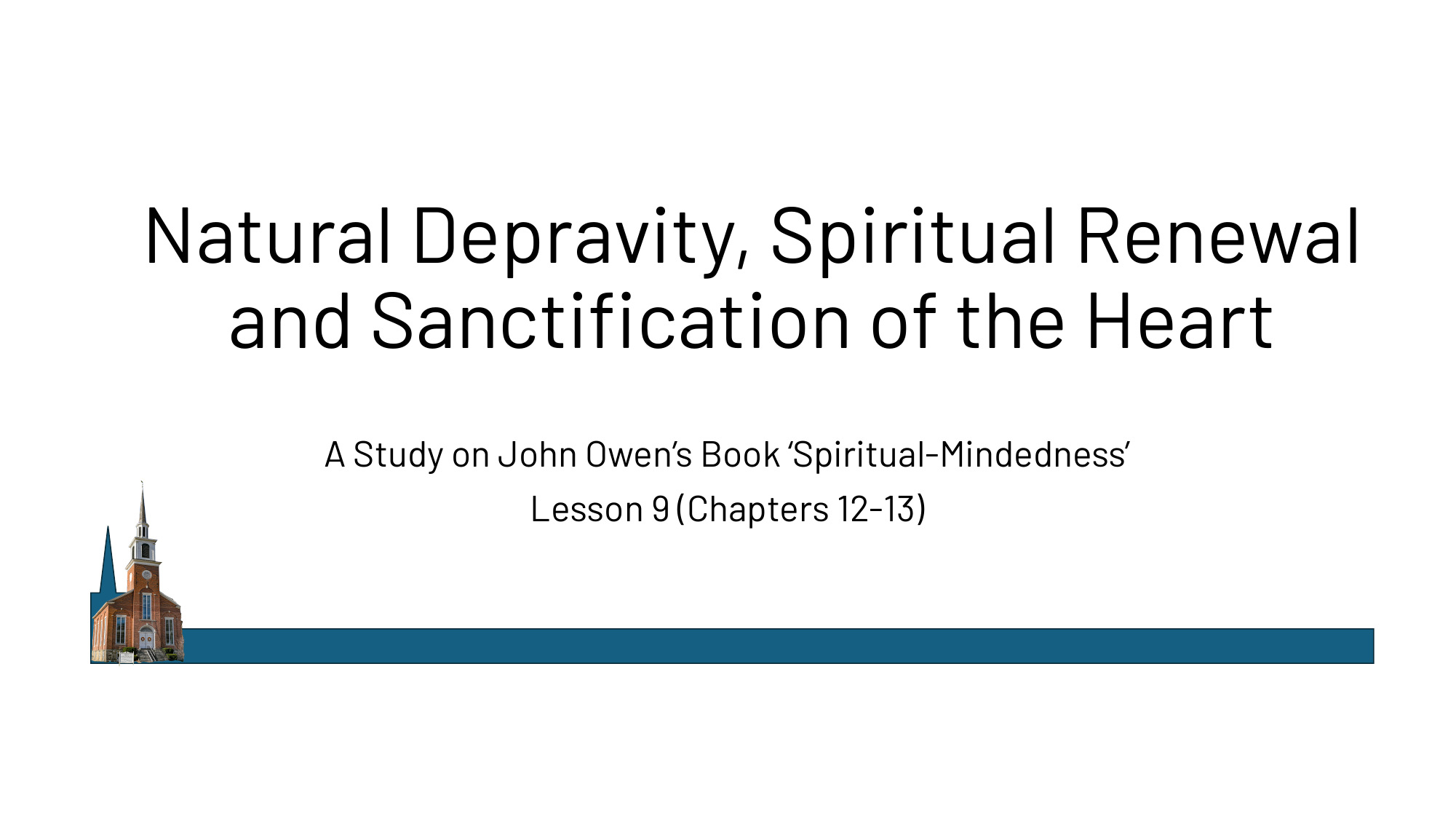

# Natural Depravity, Spiritual Renewal and Sanctification of the Heart
A Study on John Owen’s Book ‘Spiritual-Mindedness’
Lesson 9 (Chapters 12-13)